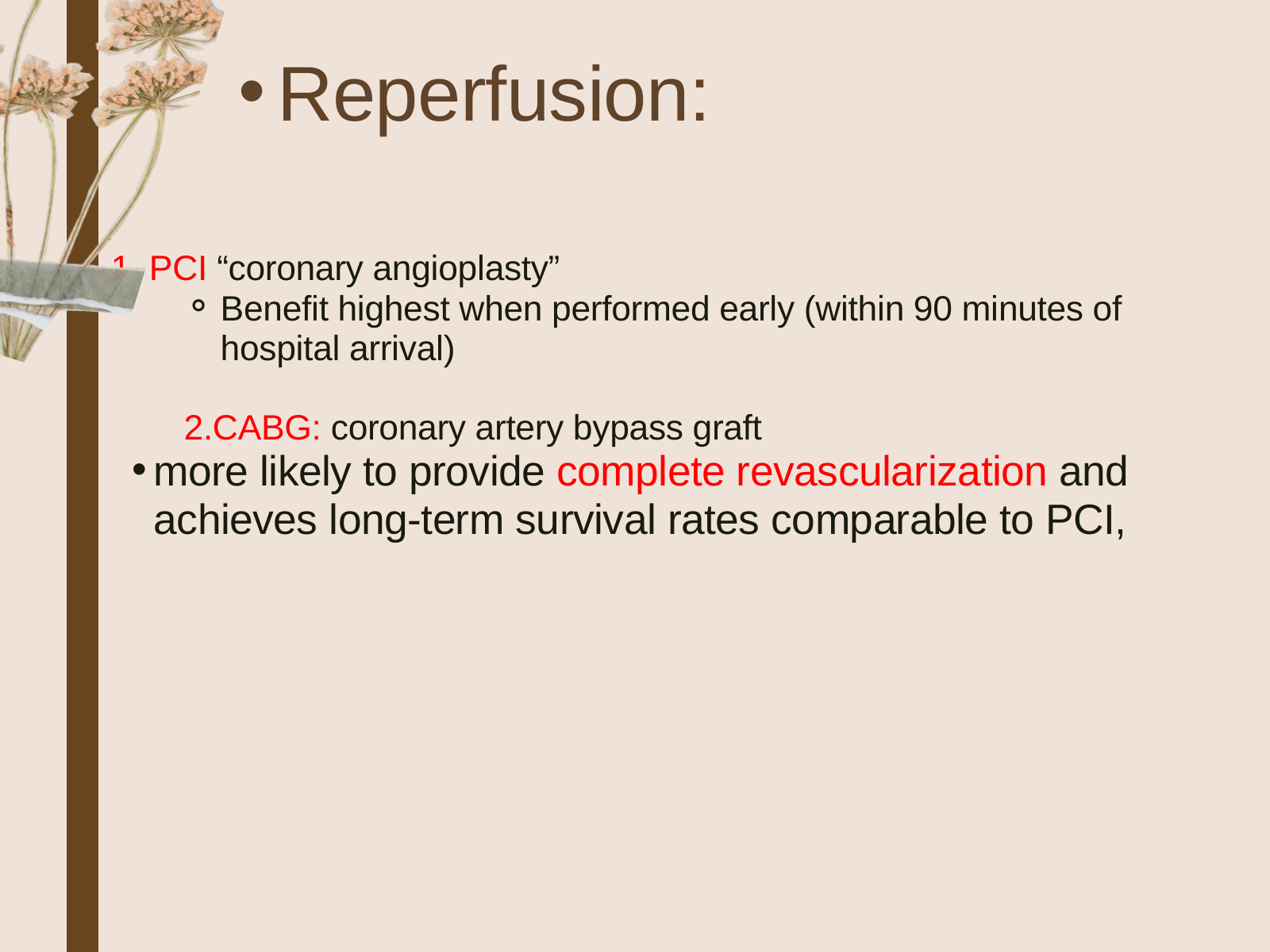

Reperfusion:
1. PCI “coronary angioplasty”
Benefit highest when performed early (within 90 minutes of hospital arrival)

2.CABG: coronary artery bypass graft
more likely to provide complete revascularization and achieves long-term survival rates comparable to PCI,